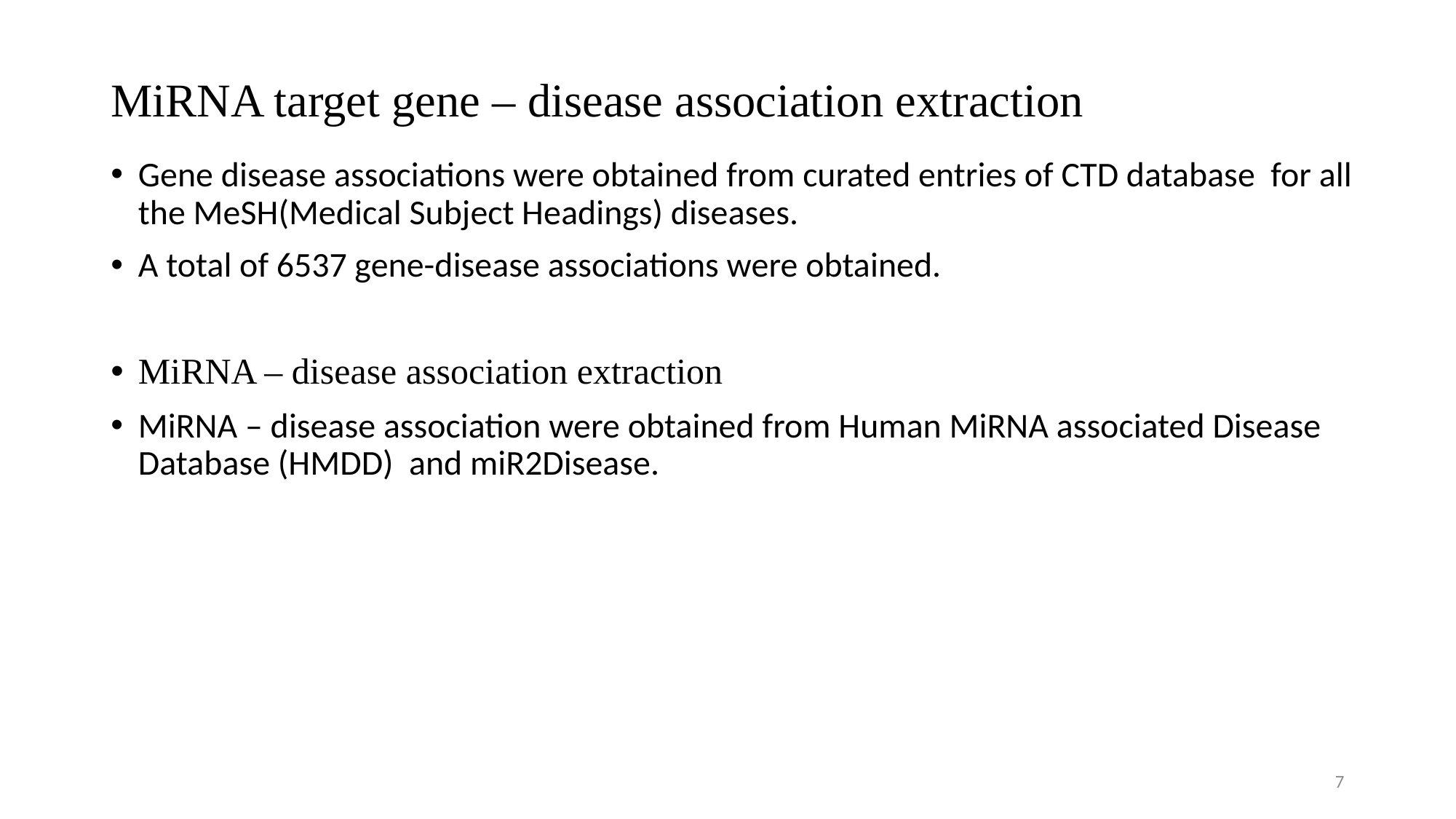

# MiRNA target gene – disease association extraction
Gene disease associations were obtained from curated entries of CTD database  for all the MeSH(Medical Subject Headings) diseases.
A total of 6537 gene-disease associations were obtained.

MiRNA – disease association extraction
MiRNA – disease association were obtained from Human MiRNA associated Disease Database (HMDD)  and miR2Disease.
7